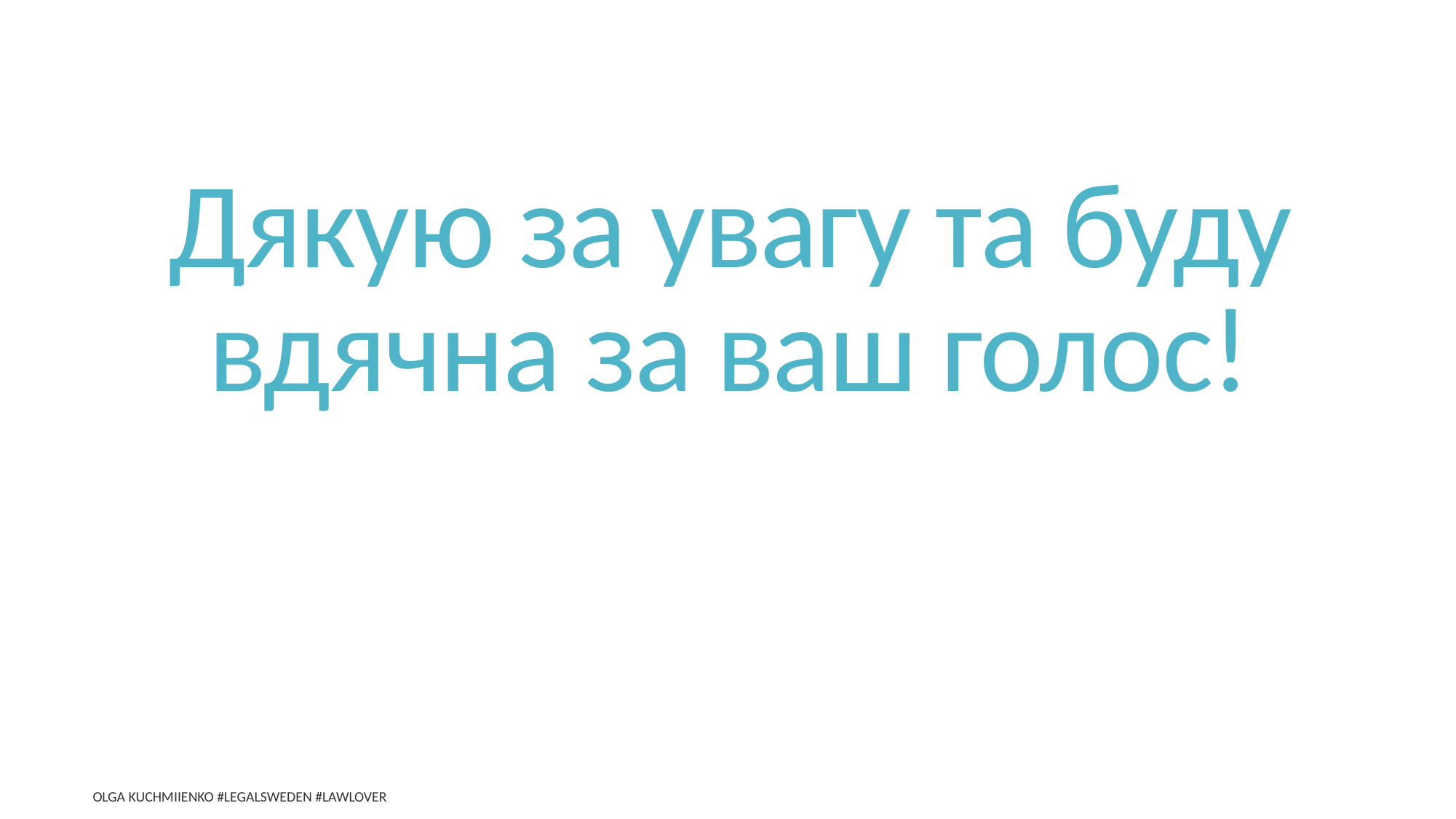

# Дякую за увагу та буду вдячна за ваш голос!
Olga Kuchmiienko #Legalsweden #Lawlover